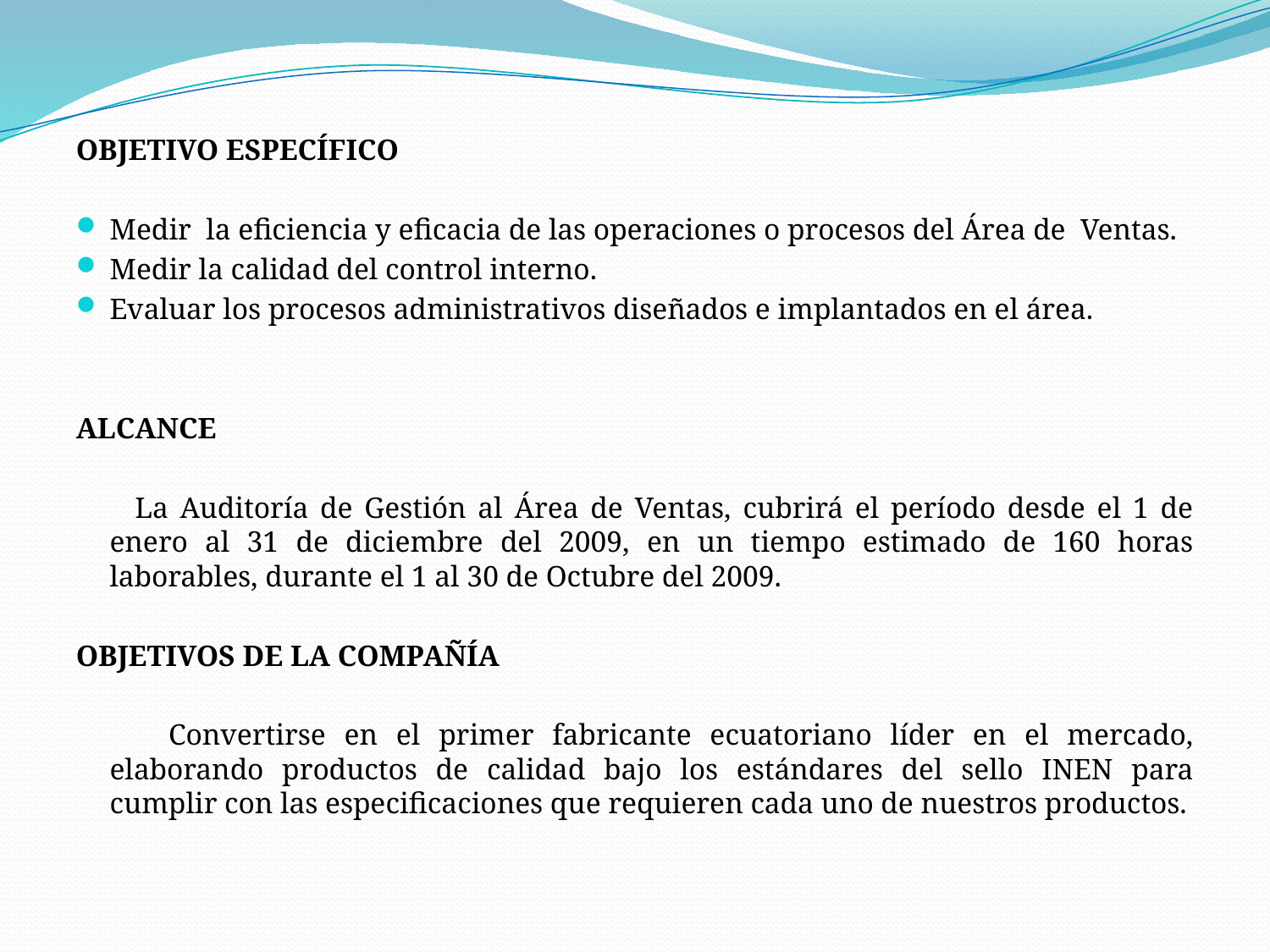

OBJETIVO ESPECÍFICO

Medir  la eficiencia y eficacia de las operaciones o procesos del Área de  Ventas.
Medir la calidad del control interno.
Evaluar los procesos administrativos diseñados e implantados en el área.

ALCANCE

     La Auditoría de Gestión al Área de Ventas, cubrirá el período desde el 1 de enero al 31 de diciembre del 2009, en un tiempo estimado de 160 horas laborables, durante el 1 al 30 de Octubre del 2009.

OBJETIVOS DE LA COMPAÑÍA

     Convertirse en el primer fabricante ecuatoriano líder en el mercado, elaborando productos de calidad bajo los estándares del sello INEN para cumplir con las especificaciones que requieren cada uno de nuestros productos.